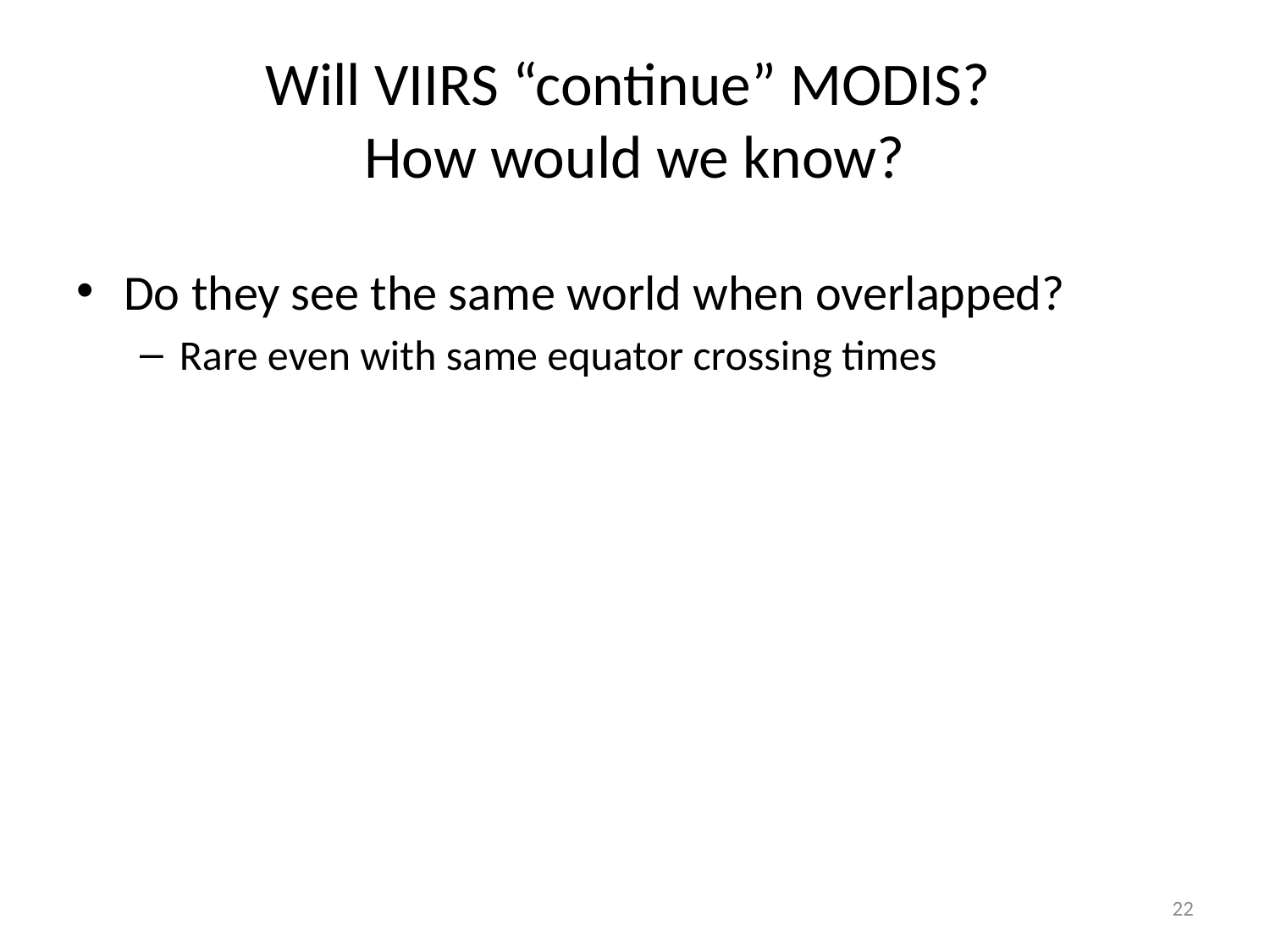

# Will VIIRS “continue” MODIS? How would we know?
Do they see the same world when overlapped?
Rare even with same equator crossing times

22